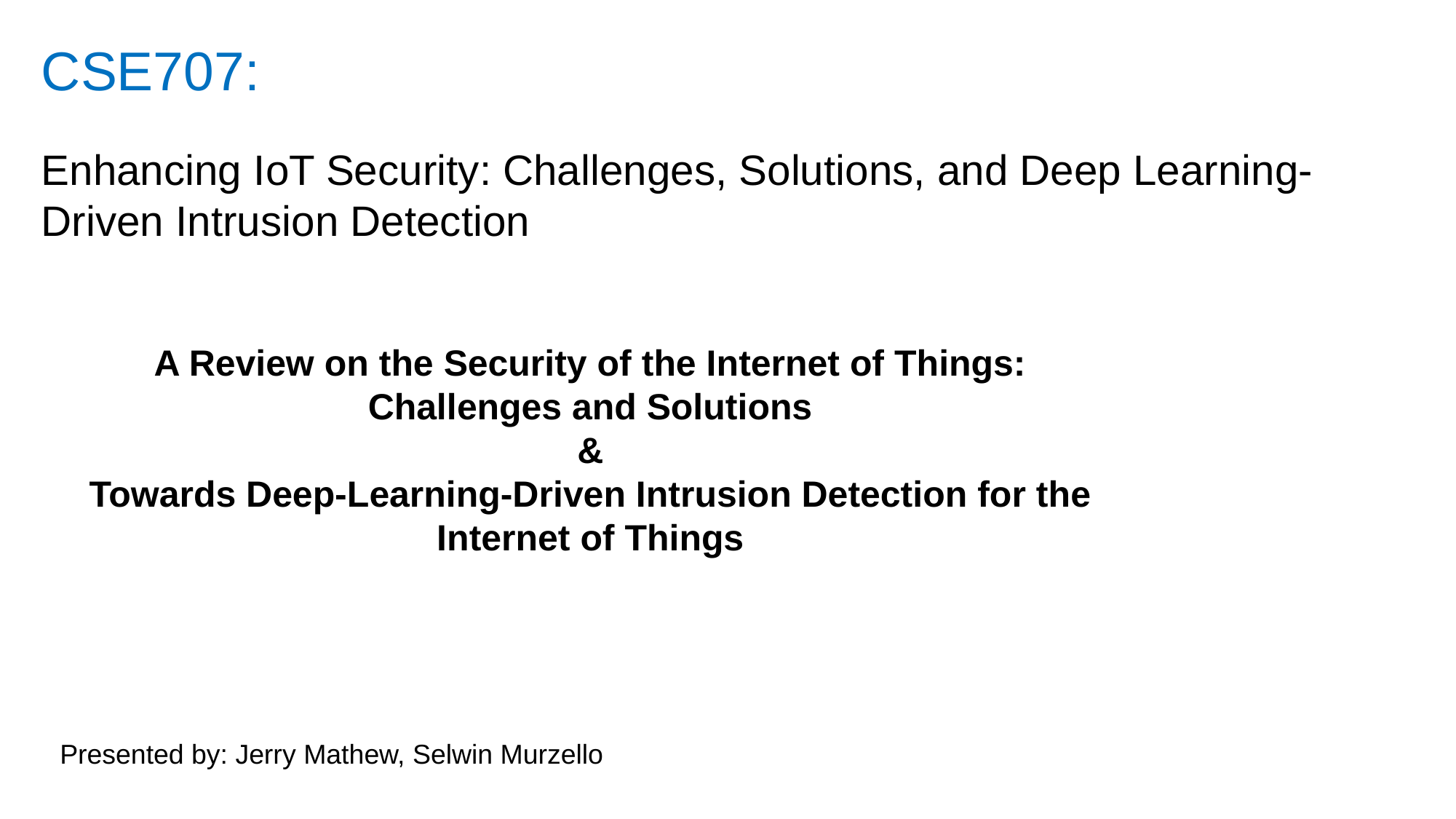

CSE707:
Enhancing IoT Security: Challenges, Solutions, and Deep Learning-Driven Intrusion Detection
A Review on the Security of the Internet of Things: Challenges and Solutions
&
Towards Deep-Learning-Driven Intrusion Detection for the Internet of Things
Presented by: Jerry Mathew, Selwin Murzello